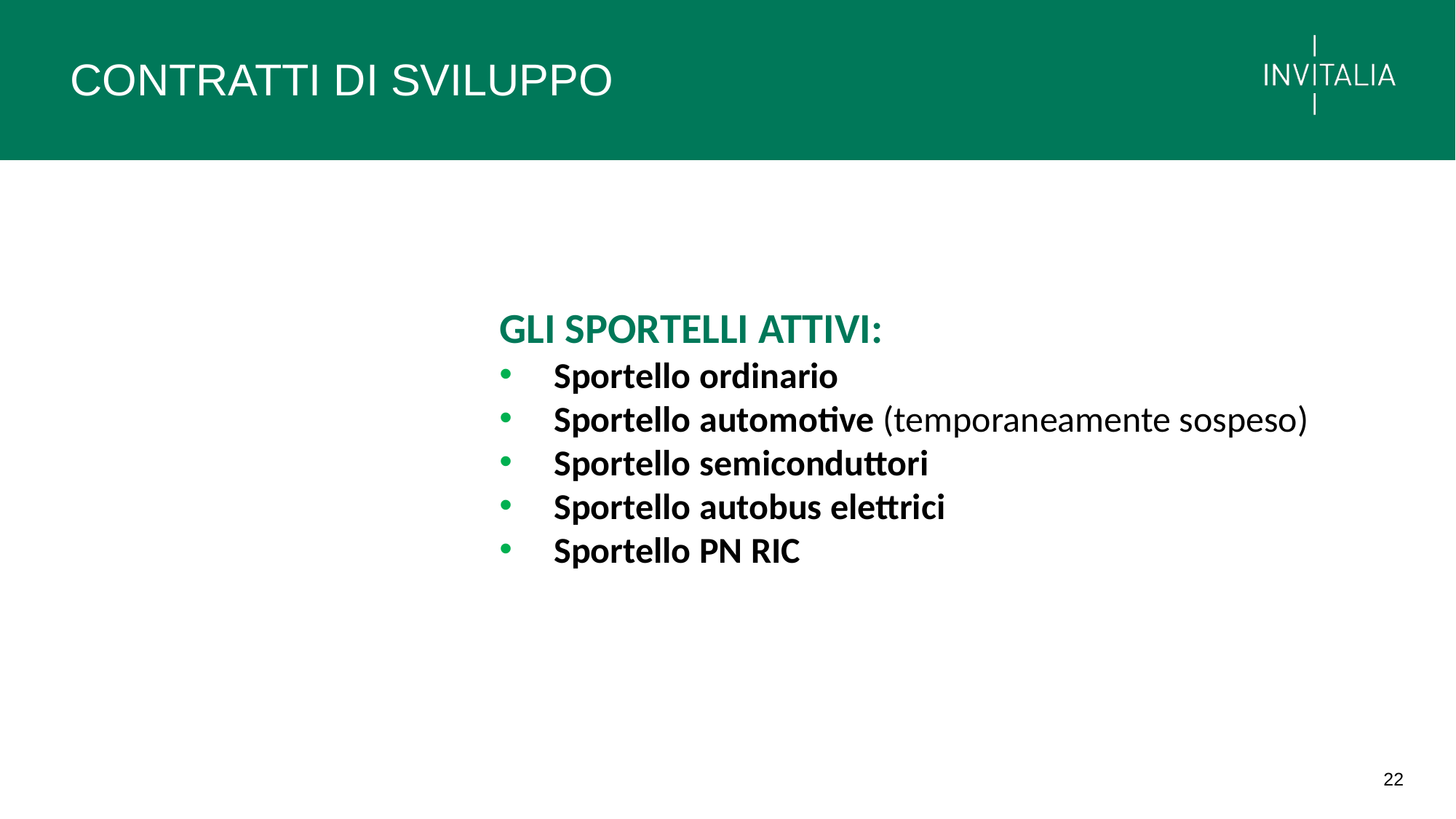

CONTRATTI DI SVILUPPO

GLI SPORTELLI ATTIVI:
Sportello ordinario
Sportello automotive (temporaneamente sospeso)
Sportello semiconduttori
Sportello autobus elettrici
Sportello PN RIC

22